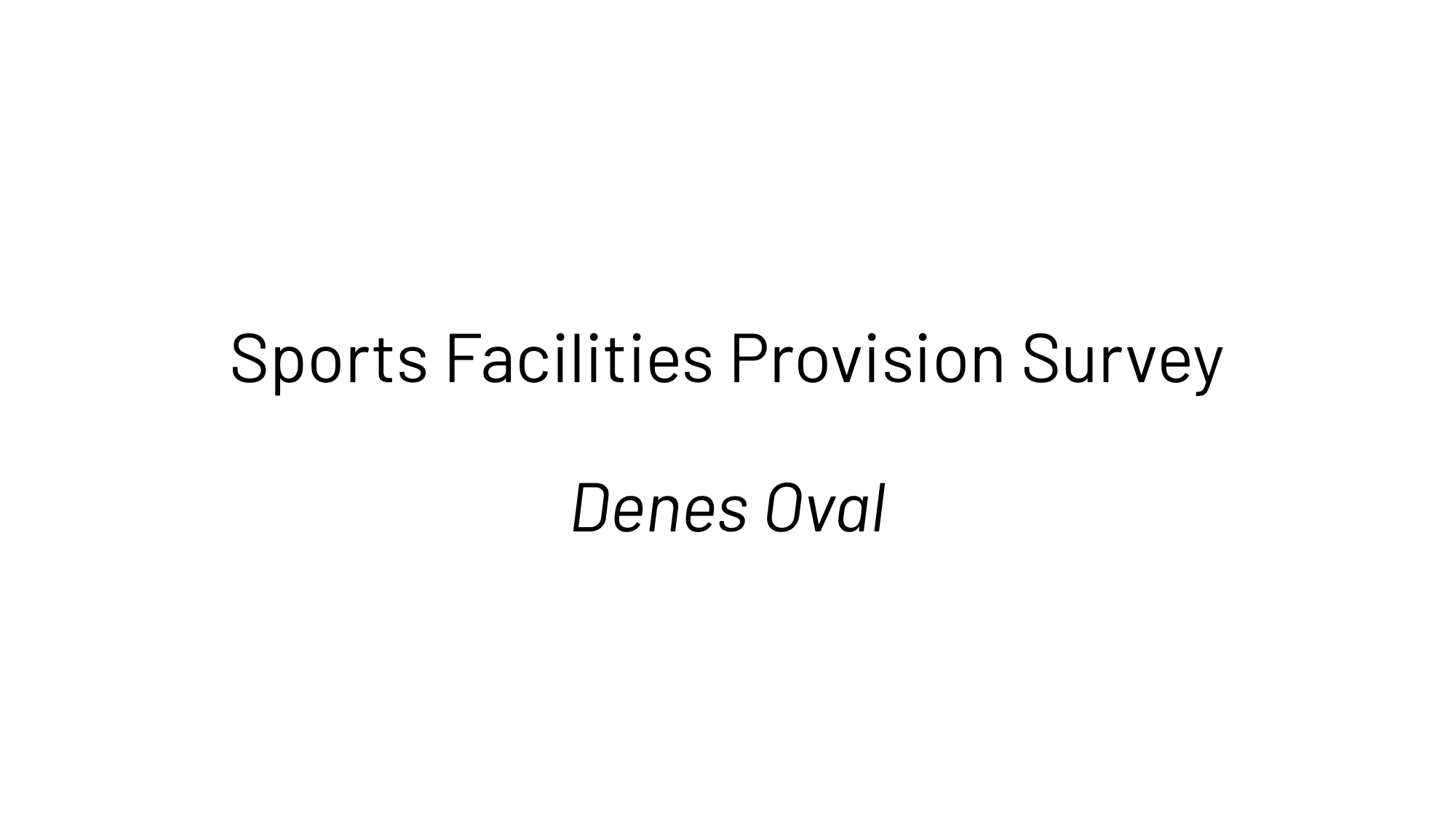

# Sports Facilities Provision Survey Denes Oval